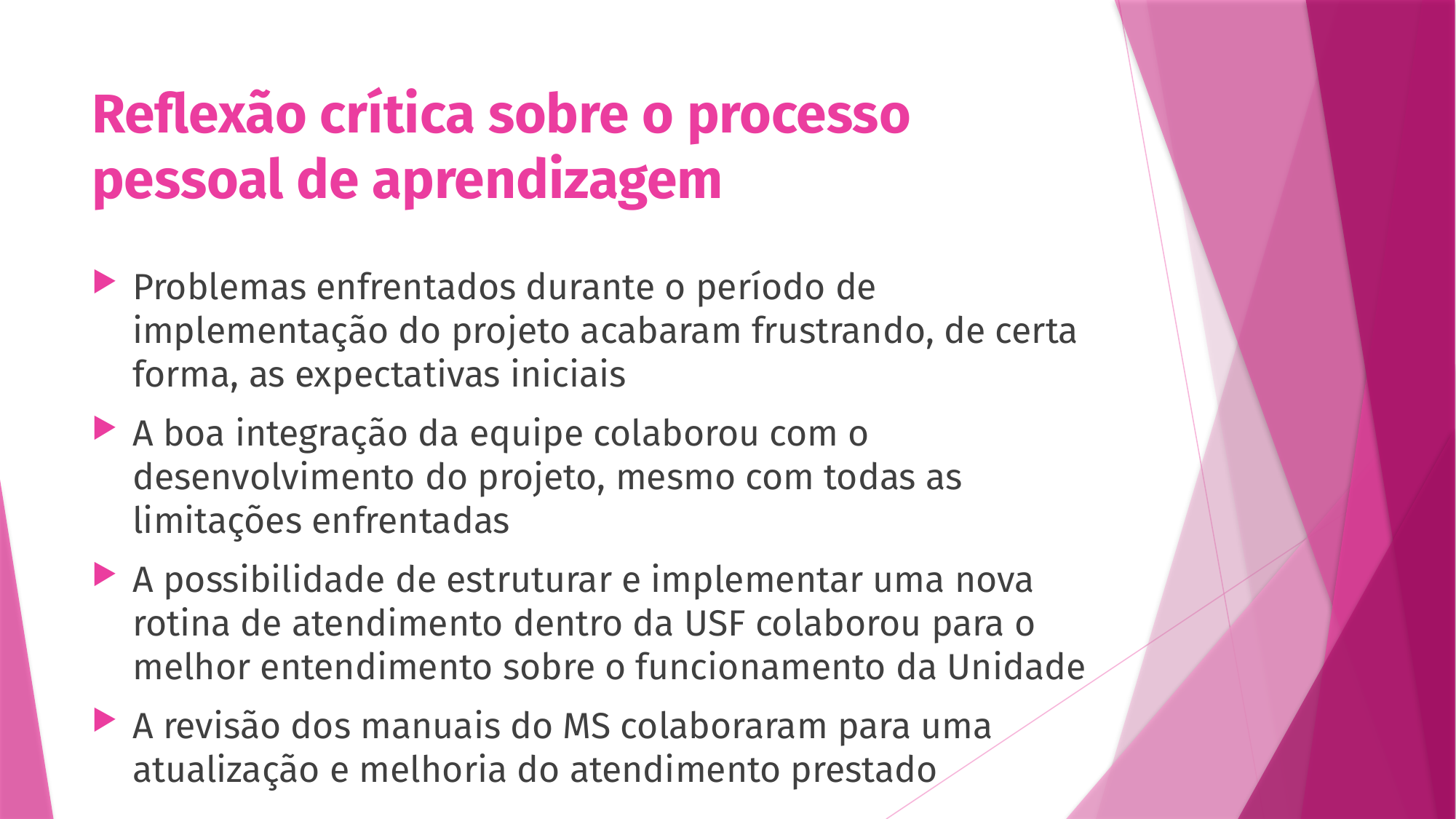

# Reflexão crítica sobre o processo pessoal de aprendizagem
Problemas enfrentados durante o período de implementação do projeto acabaram frustrando, de certa forma, as expectativas iniciais
A boa integração da equipe colaborou com o desenvolvimento do projeto, mesmo com todas as limitações enfrentadas
A possibilidade de estruturar e implementar uma nova rotina de atendimento dentro da USF colaborou para o melhor entendimento sobre o funcionamento da Unidade
A revisão dos manuais do MS colaboraram para uma atualização e melhoria do atendimento prestado